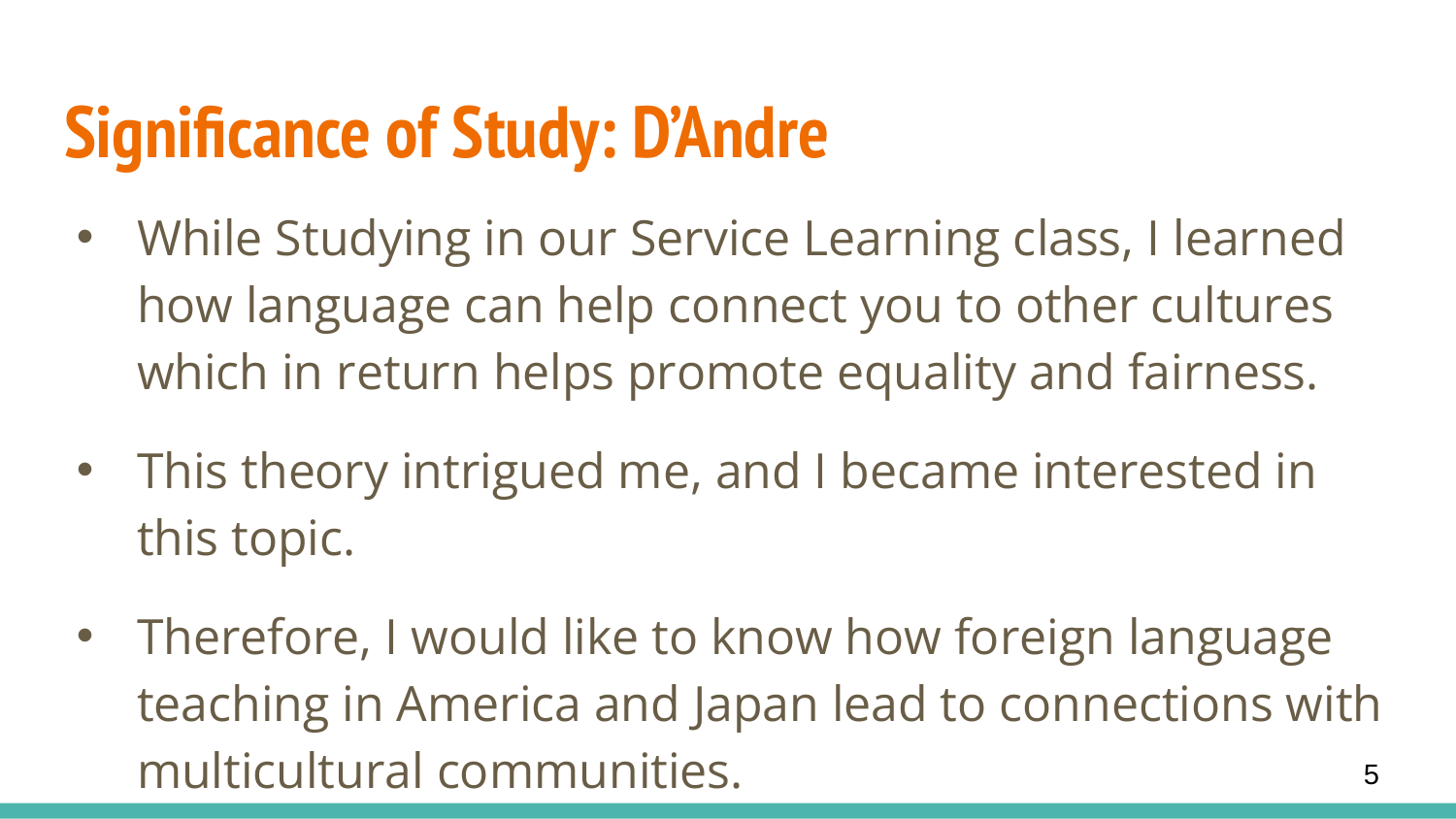

# Significance of Study: D’Andre
While Studying in our Service Learning class, I learned how language can help connect you to other cultures which in return helps promote equality and fairness.
This theory intrigued me, and I became interested in this topic.
Therefore, I would like to know how foreign language teaching in America and Japan lead to connections with multicultural communities.
5